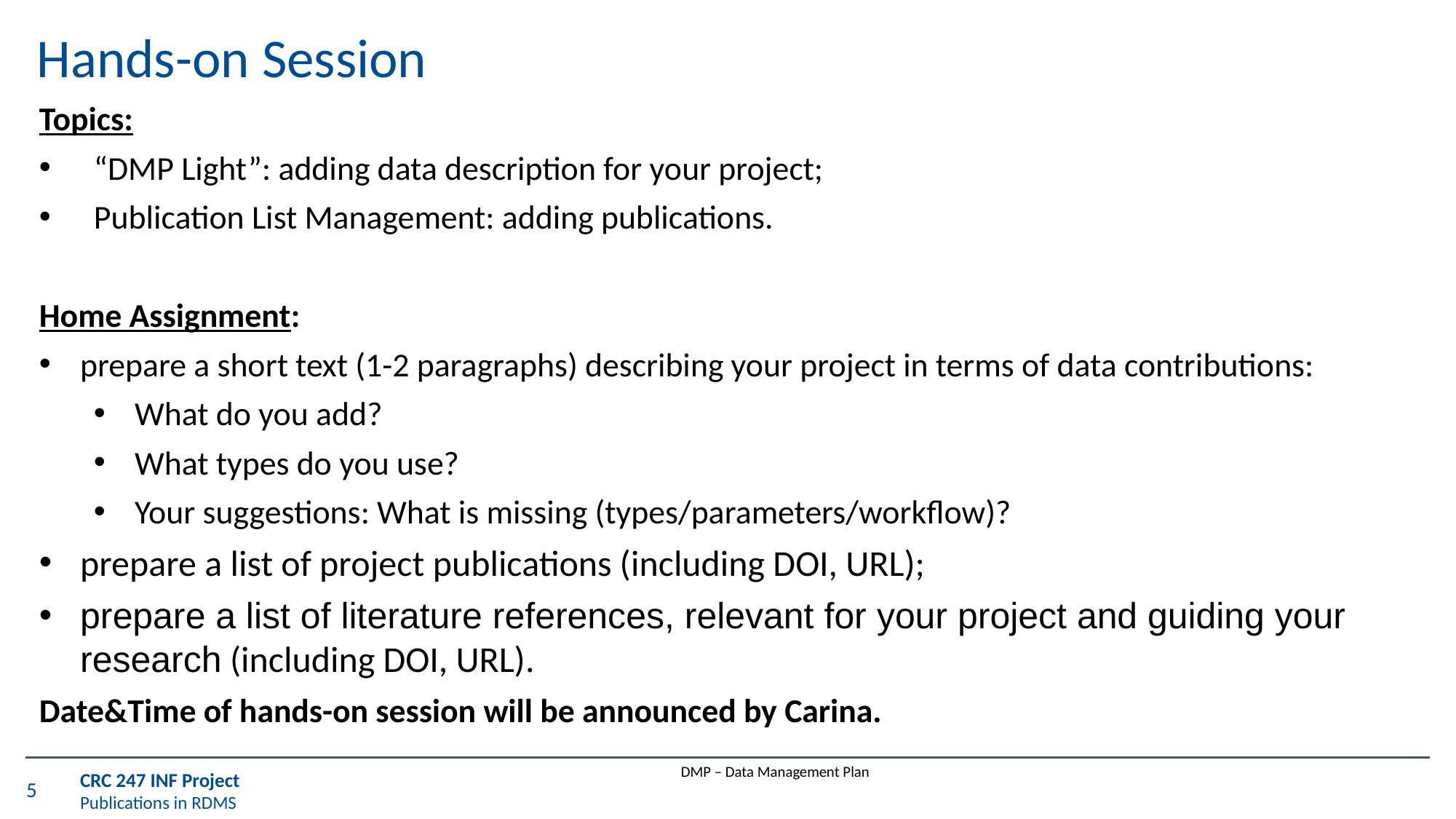

# Hands-on Session
Topics:
“DMP Light”: adding data description for your project;
Publication List Management: adding publications.

Home Assignment:
prepare a short text (1-2 paragraphs) describing your project in terms of data contributions:
What do you add?
What types do you use?
Your suggestions: What is missing (types/parameters/workflow)?
prepare a list of project publications (including DOI, URL);
prepare a list of literature references, relevant for your project and guiding your research (including DOI, URL).
Date&Time of hands-on session will be announced by Carina.
DMP – Data Management Plan